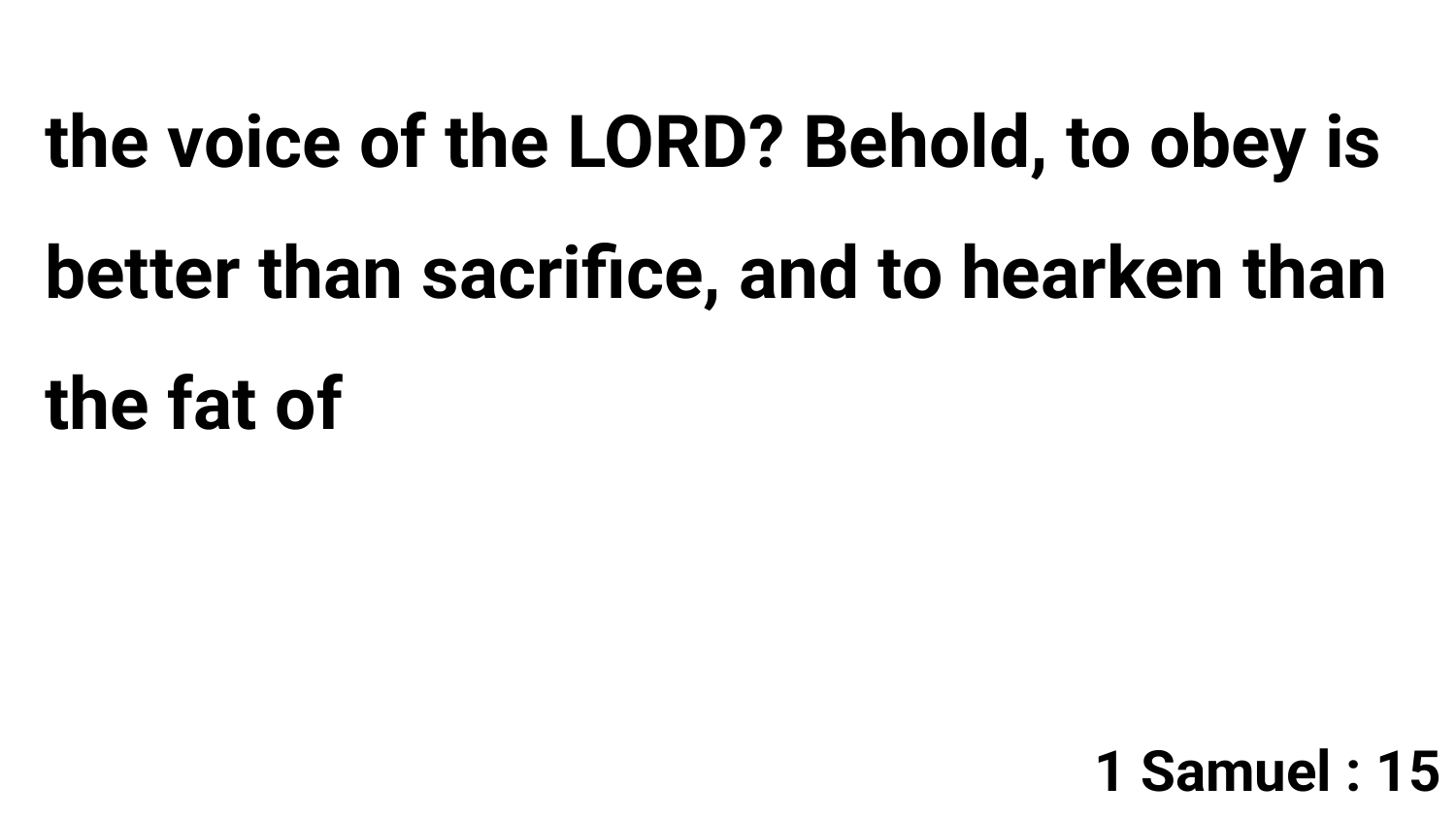

the voice of the LORD? Behold, to obey is better than sacrifice, and to hearken than the fat of
1 Samuel : 15